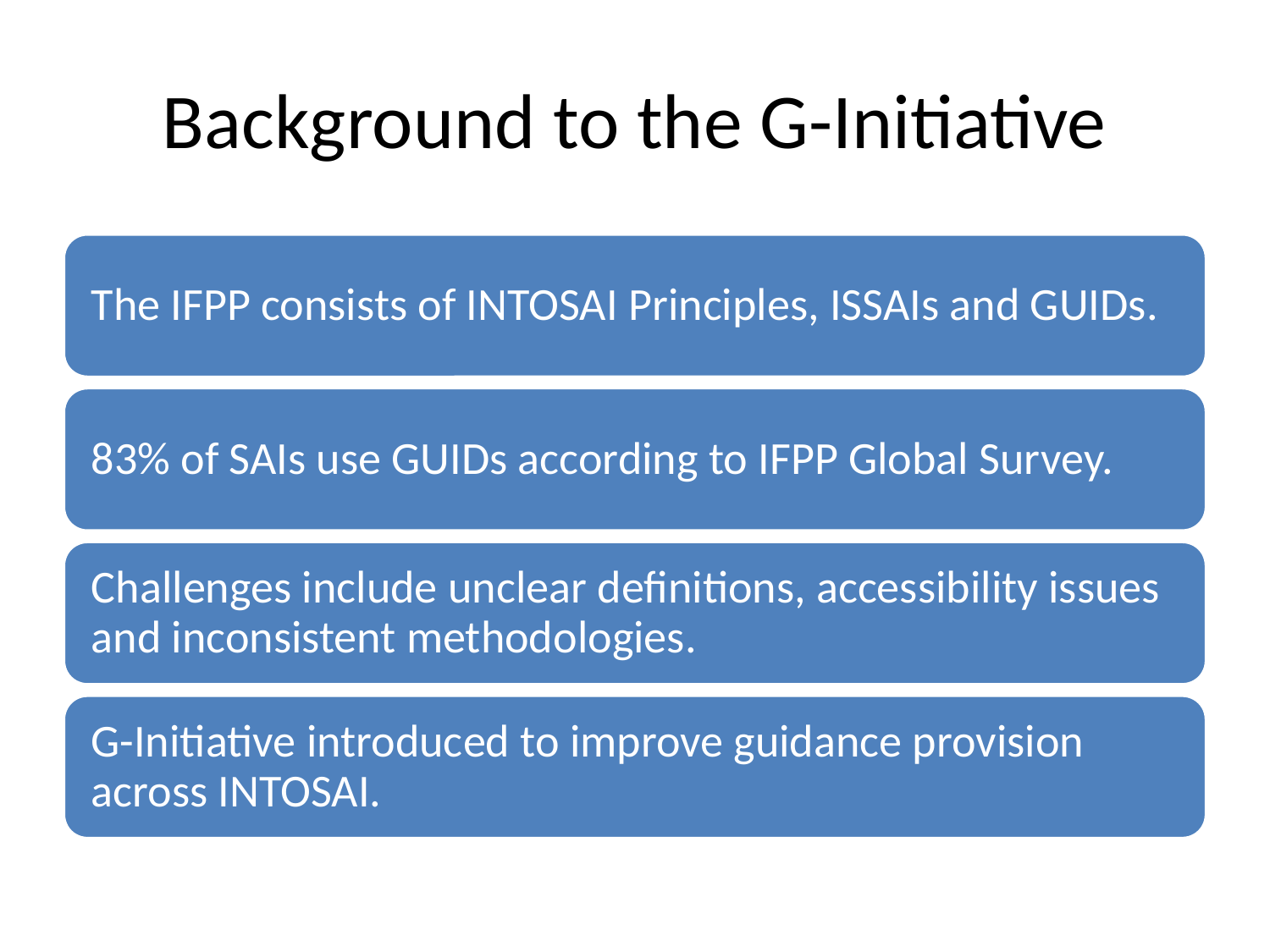

# Background to the G-Initiative
The IFPP consists of INTOSAI Principles, ISSAIs and GUIDs.
83% of SAIs use GUIDs according to IFPP Global Survey.
Challenges include unclear definitions, accessibility issues and inconsistent methodologies.
G-Initiative introduced to improve guidance provision across INTOSAI.